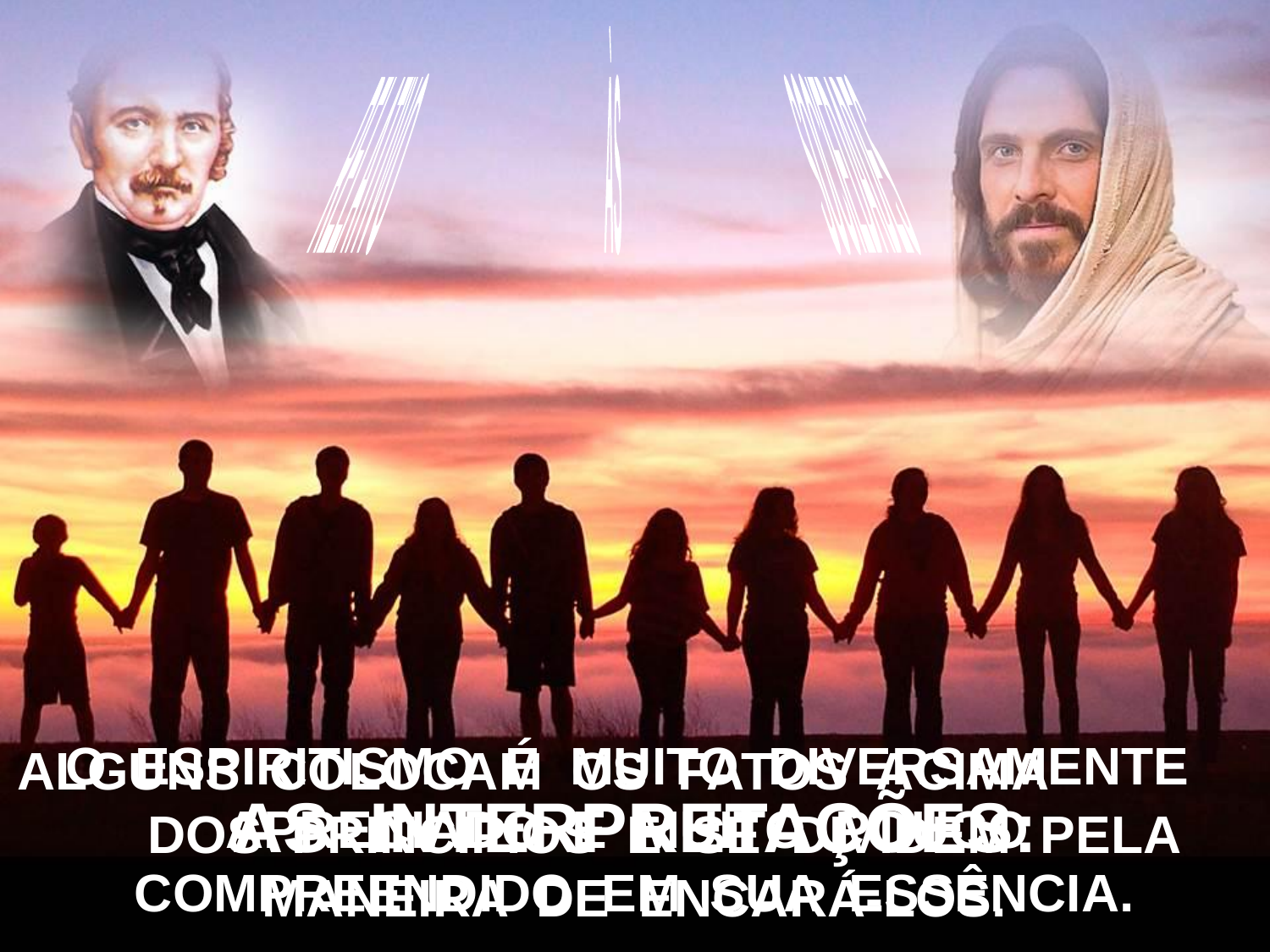

RELATIVO                                                              ÀS                                                         SOCIEDADES
O  ESPIRITISMO  É  MUITO  DIVERSAMENTE  APRECIADO  E  MUITO  POUCO  COMPREENDIDO  EM  SUA  ESSÊNCIA.
ALGUNS  COLOCAM  OS  FATOS  ACIMA                    DOS  PRINCÍPIOS  E  SE  DIVIDEM  PELA  MANEIRA  DE  ENCARÁ-LOS.
AS  INTERPRETAÇÕES: